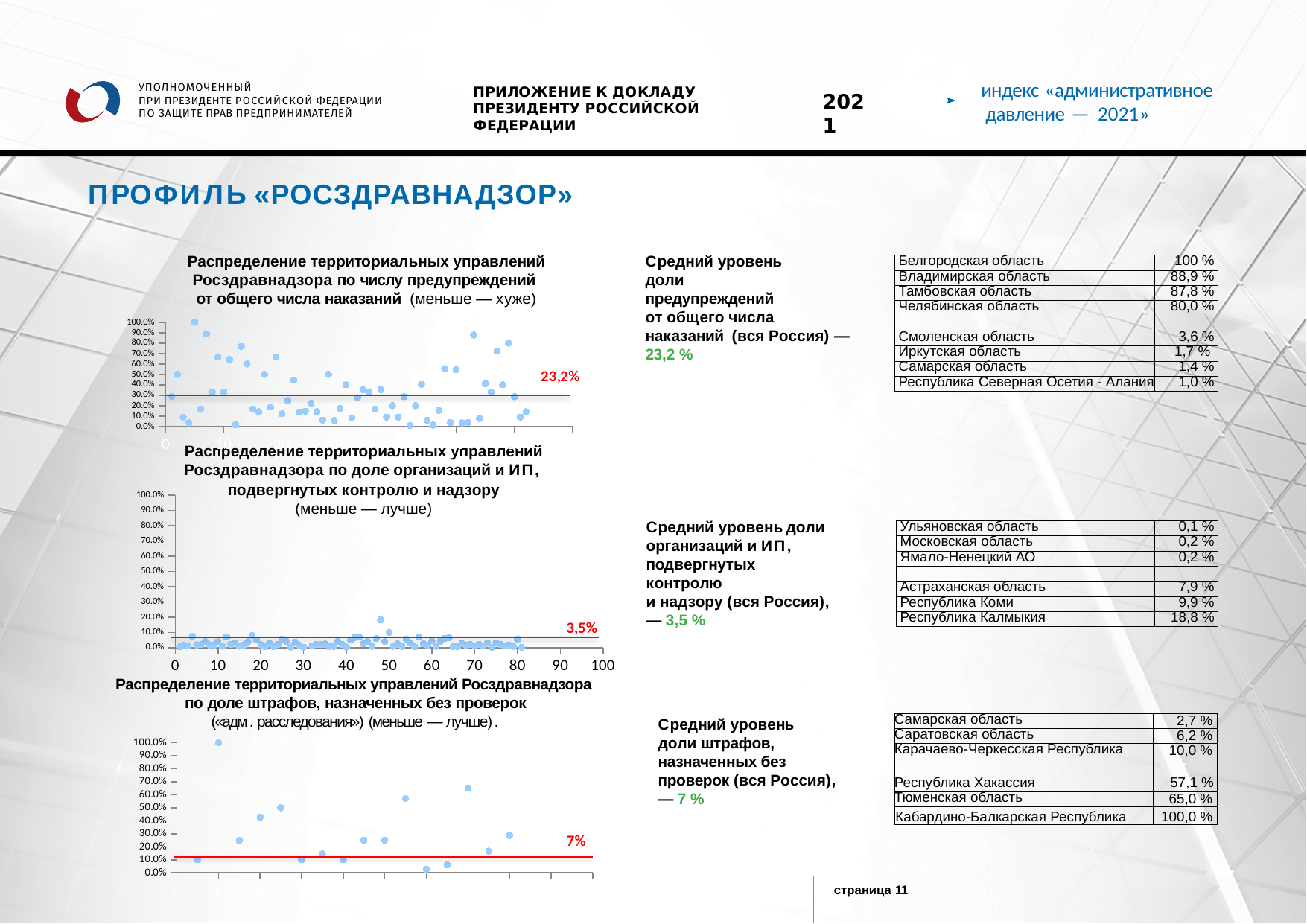

индекс «административное  давление — 2021»
УПОЛНОМОЧЕННЫЙ
ПРИ ПРЕЗИДЕНТЕ РОССИЙСКОЙ ФЕДЕРАЦИИ  ПО ЗАЩИТЕ ПРАВ ПРЕДПРИНИМАТЕЛЕЙ
ПРИЛОЖЕНИЕ К ДОКЛАДУ
ПРЕЗИДЕНТУ РОССИЙСКОЙ ФЕДЕРАЦИИ
2021
ПРОФИЛЬ «РОСЗДРАВНАДЗОР»
Распределение территориальных управлений Росздравнадзора по числу предупреждений
от общего числа наказаний  (меньше — хуже)
Средний уровень доли  предупреждений
от общего числа наказаний  (вся Россия) — 23,2 %
| Белгородская область | 100 % |
| --- | --- |
| Владимирская область | 88,9 % |
| Тамбовская область | 87,8 % |
| Челябинская область | 80,0 % |
|  |  |
| Смоленская область | 3,6 % |
| Иркутская область | 1,7 % |
| Самарская область | 1,4 % |
| Республика Северная Осетия - Алания | 1,0 % |

### Chart

| Category |  |
|---|---|
Распределение территориальных управлений Росздравнадзора по доле организаций и ИП,
подвергнутых контролю и надзору
(меньше — лучше)

### Chart

| Category |  |
|---|---|
Средний уровень доли  организаций и ИП,  подвергнутых контролю
и надзору (вся Россия), — 3,5 %
| Ульяновская область | 0,1 % |
| --- | --- |
| Московская область | 0,2 % |
| Ямало-Ненецкий АО | 0,2 % |
|  |  |
| Астраханская область | 7,9 % |
| Республика Коми | 9,9 % |
| Республика Калмыкия | 18,8 % |

Распределение территориальных управлений Росздравнадзора  по доле штрафов, назначенных без проверок
(«адм .  расследования») (меньше — лучше) .
Средний уровень
доли штрафов, назначенных без проверок (вся Россия), — 7 %
| Самарская область | 2,7 % |
| --- | --- |
| Саратовская область | 6,2 % |
| Карачаево-Черкесская Республика | 10,0 % |
|  |  |
| Республика Хакассия | 57,1 % |
| Тюменская область | 65,0 % |
| Кабардино-Балкарская Республика | 100,0 % |

### Chart

| Category |  |
|---|---|
страница 11